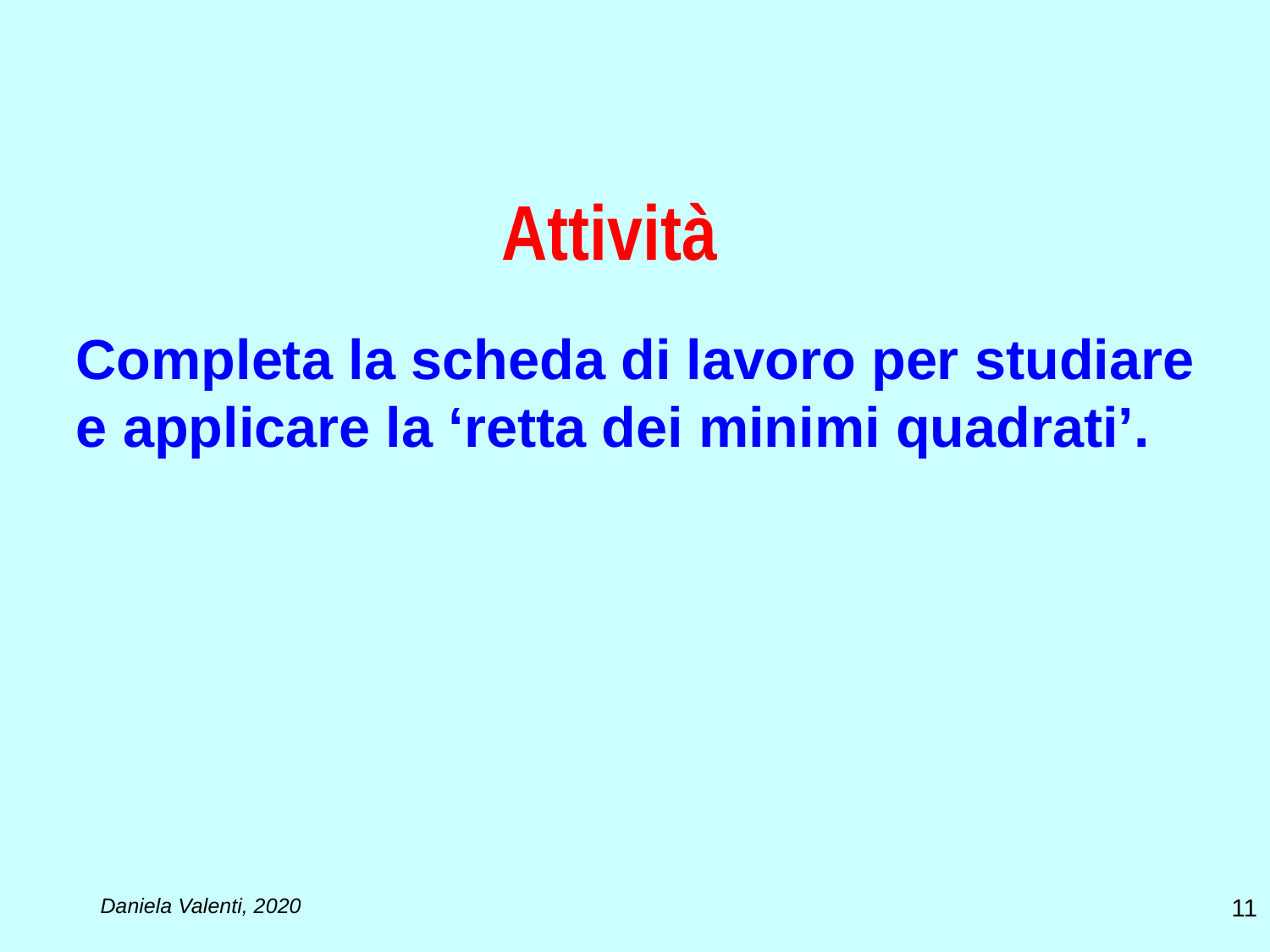

# Attività
Completa la scheda di lavoro per studiare e applicare la ‘retta dei minimi quadrati’.

Daniela Valenti, 2020
11